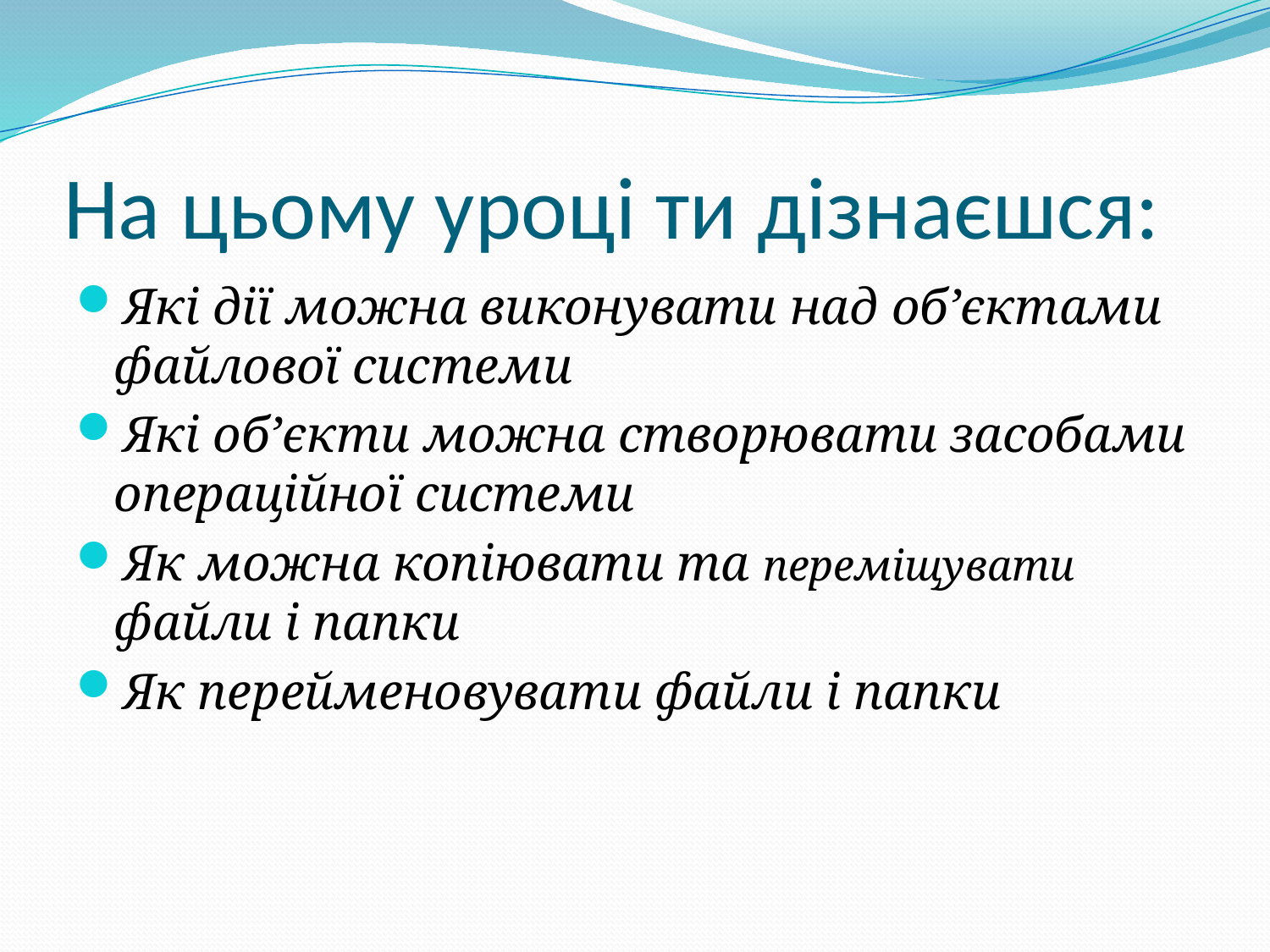

# На цьому уроці ти дізнаєшся:
Які дії можна виконувати над об’єктами файлової системи
Які об’єкти можна створювати засобами операційної системи
Як можна копіювати та переміщувати файли і папки
Як перейменовувати файли і папки